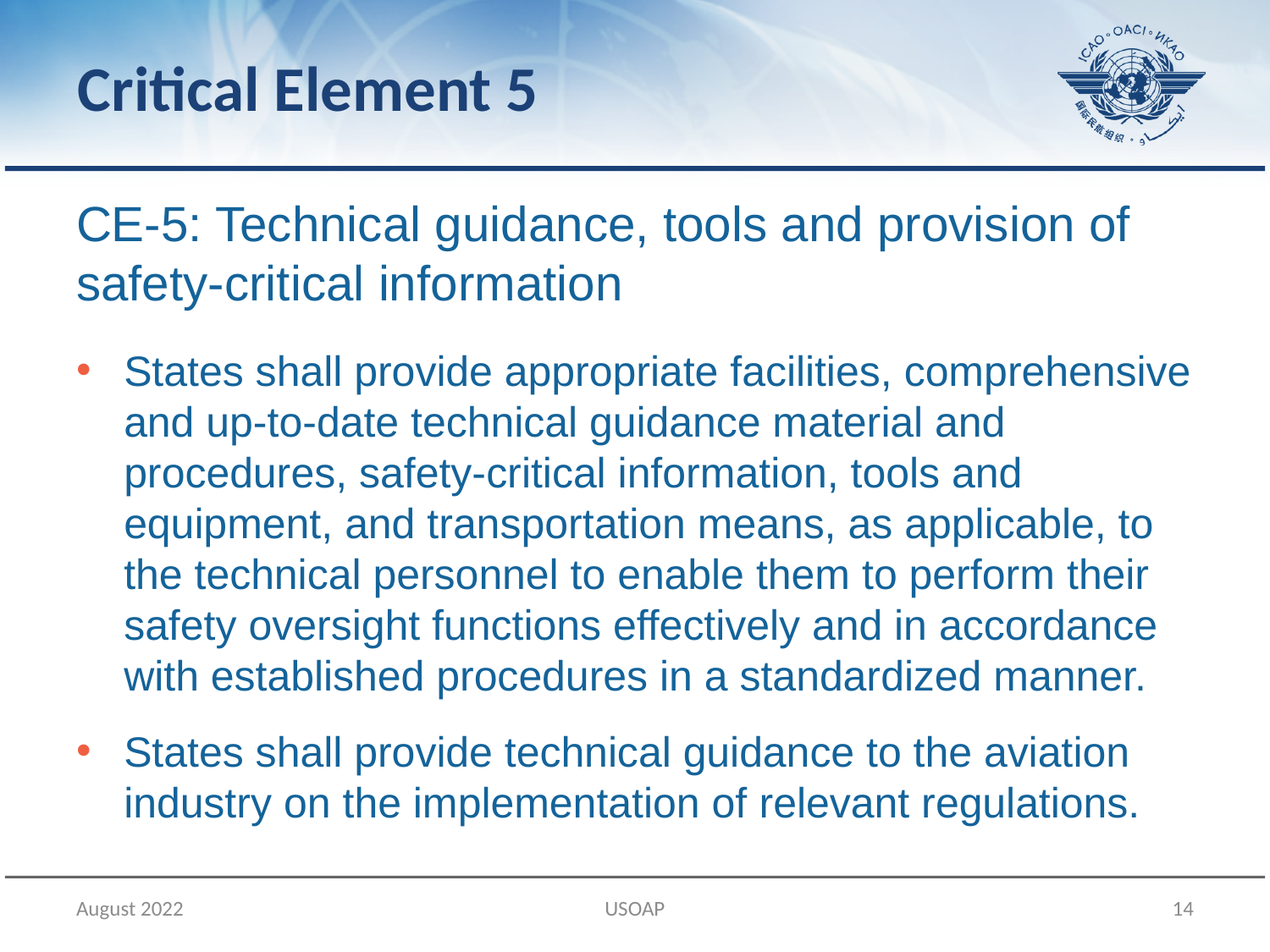

Critical Element 5
CE-5: Technical guidance, tools and provision of safety-critical information

States shall provide appropriate facilities, comprehensive and up-to-date technical guidance material and procedures, safety-critical information, tools and equipment, and transportation means, as applicable, to the technical personnel to enable them to perform their safety oversight functions effectively and in accordance with established procedures in a standardized manner.
States shall provide technical guidance to the aviation industry on the implementation of relevant regulations.
August 2022
USOAP
14